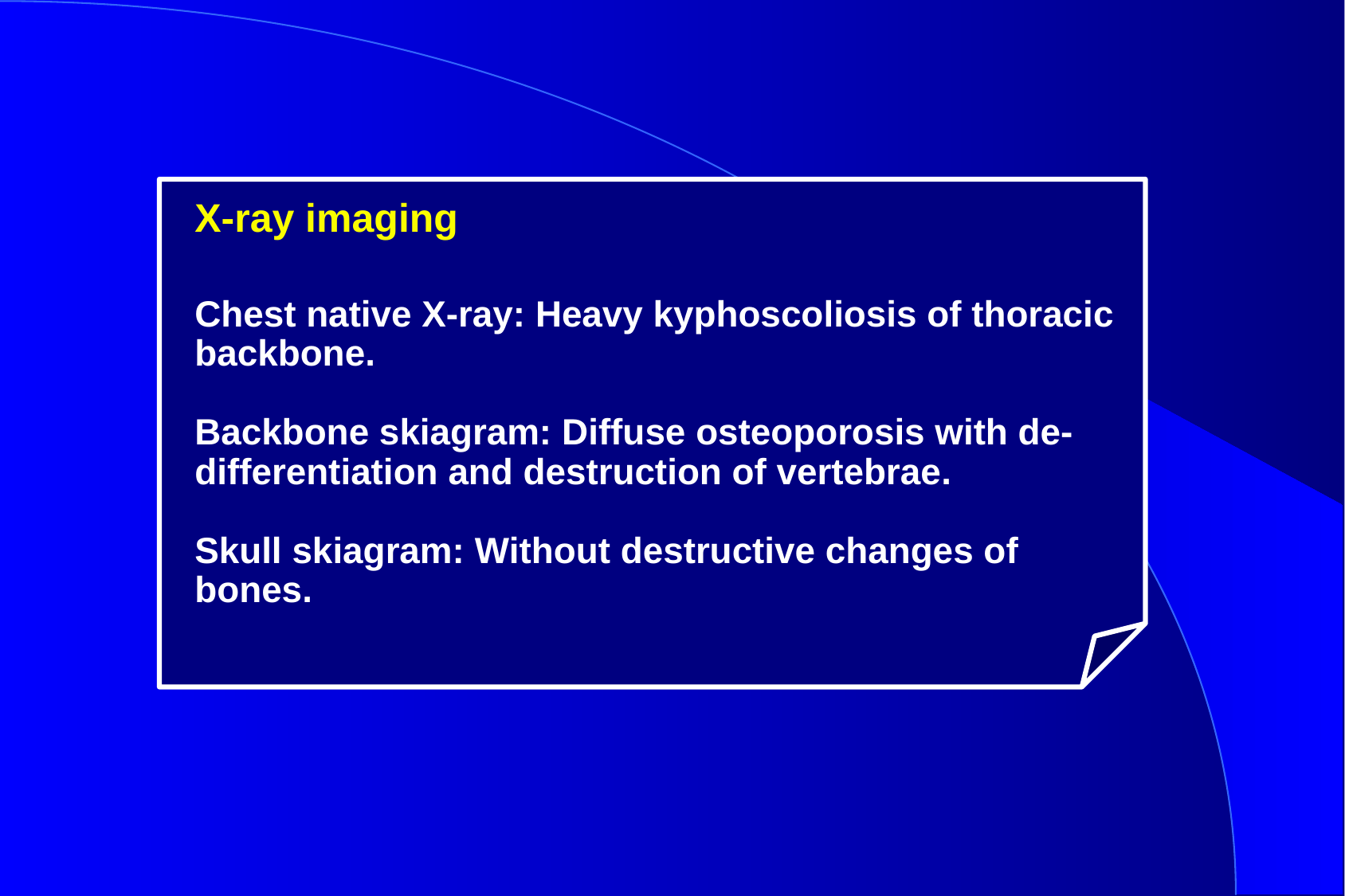

X-ray imaging

Chest native X-ray: Heavy kyphoscoliosis of thoracic backbone.

Backbone skiagram: Diffuse osteoporosis with de-differentiation and destruction of vertebrae.

Skull skiagram: Without destructive changes of bones.